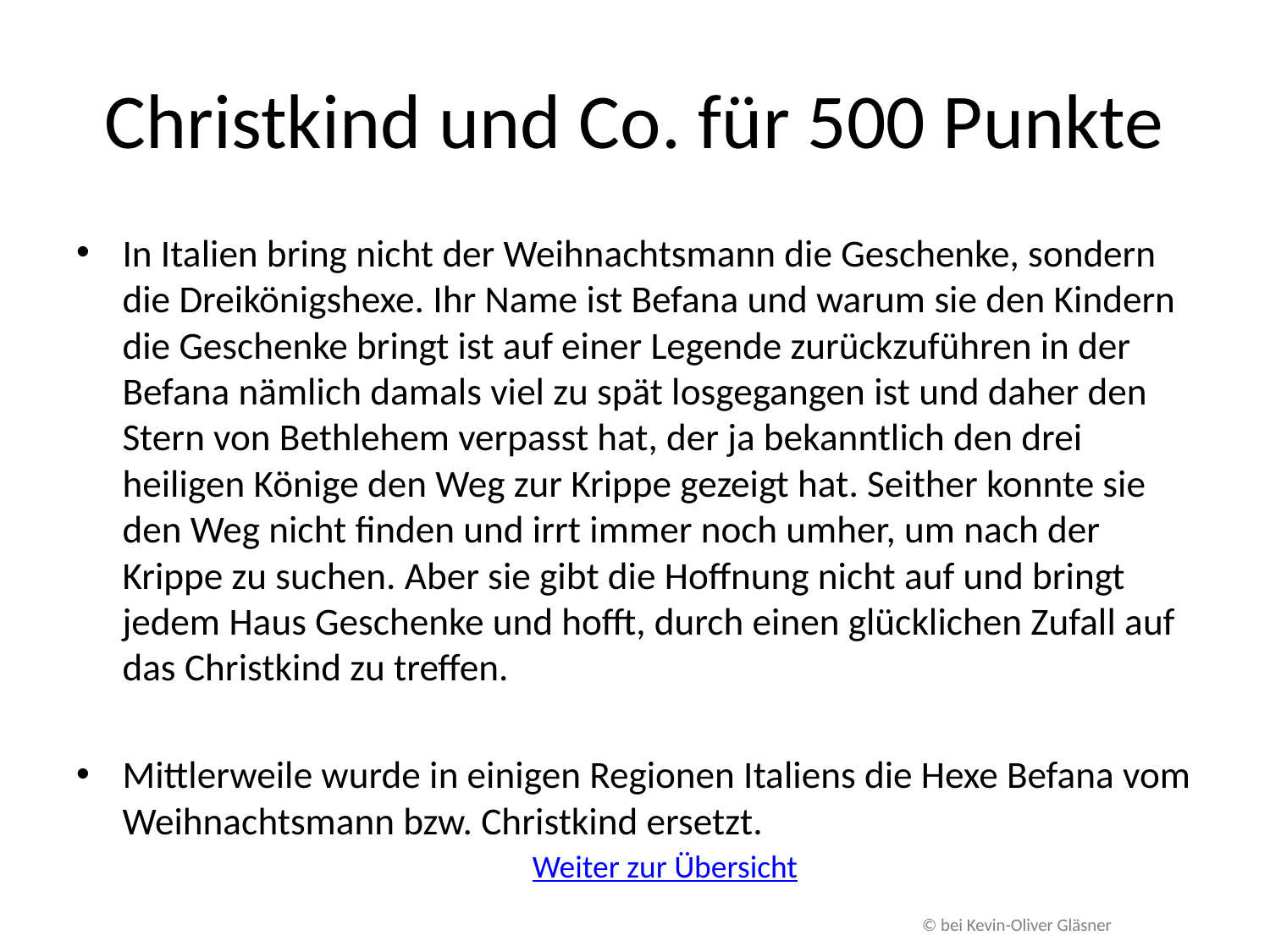

# Christkind und Co. für 500 Punkte
In Italien bring nicht der Weihnachtsmann die Geschenke, sondern die Dreikönigshexe. Ihr Name ist Befana und warum sie den Kindern die Geschenke bringt ist auf einer Legende zurückzuführen in der Befana nämlich damals viel zu spät losgegangen ist und daher den Stern von Bethlehem verpasst hat, der ja bekanntlich den drei heiligen Könige den Weg zur Krippe gezeigt hat. Seither konnte sie den Weg nicht finden und irrt immer noch umher, um nach der Krippe zu suchen. Aber sie gibt die Hoffnung nicht auf und bringt jedem Haus Geschenke und hofft, durch einen glücklichen Zufall auf das Christkind zu treffen.

Mittlerweile wurde in einigen Regionen Italiens die Hexe Befana vom Weihnachtsmann bzw. Christkind ersetzt.
Weiter zur Übersicht